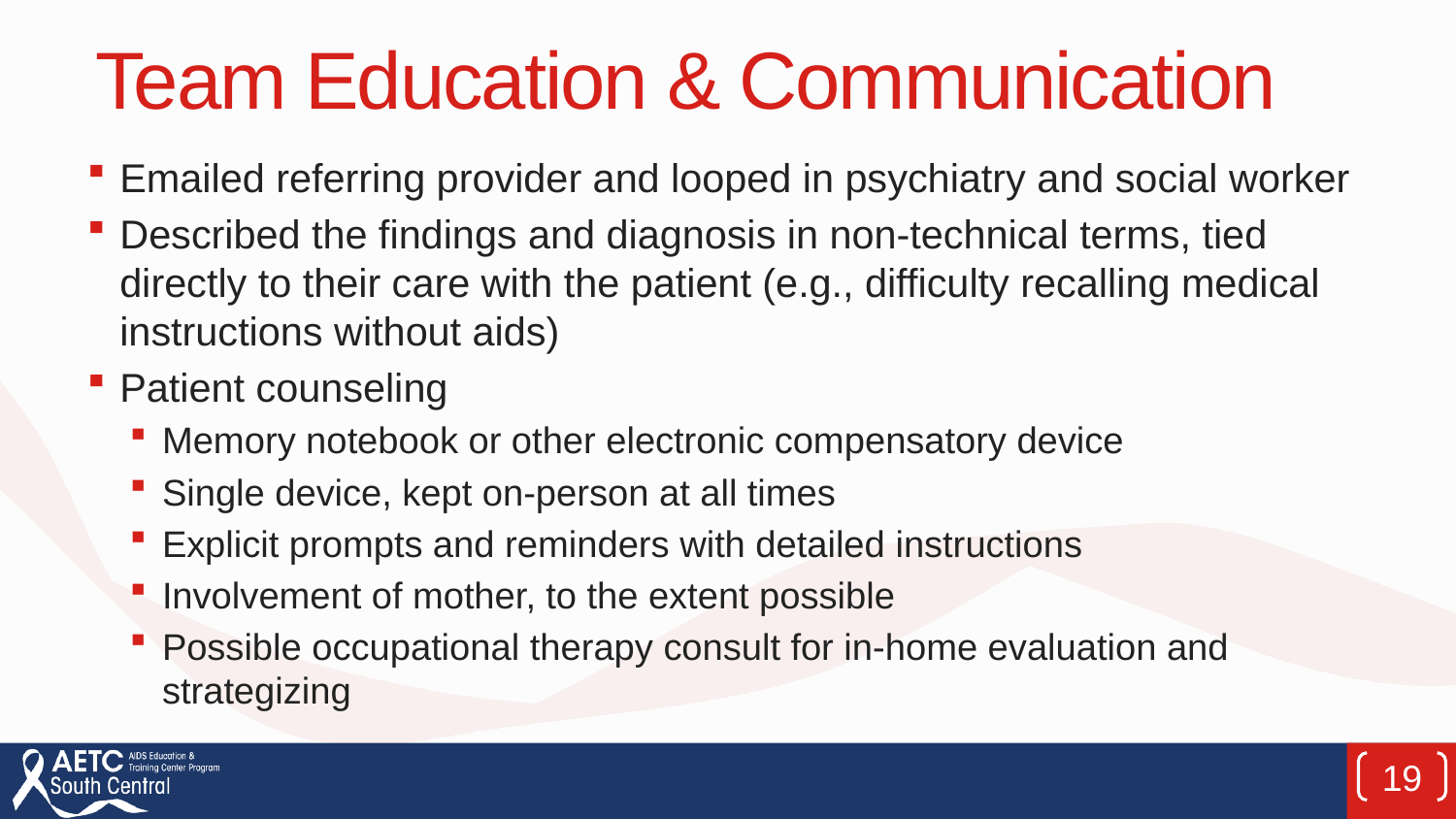

# Team Education & Communication
Emailed referring provider and looped in psychiatry and social worker
Described the findings and diagnosis in non-technical terms, tied directly to their care with the patient (e.g., difficulty recalling medical instructions without aids)
Patient counseling
Memory notebook or other electronic compensatory device
Single device, kept on-person at all times
Explicit prompts and reminders with detailed instructions
Involvement of mother, to the extent possible
Possible occupational therapy consult for in-home evaluation and strategizing
19